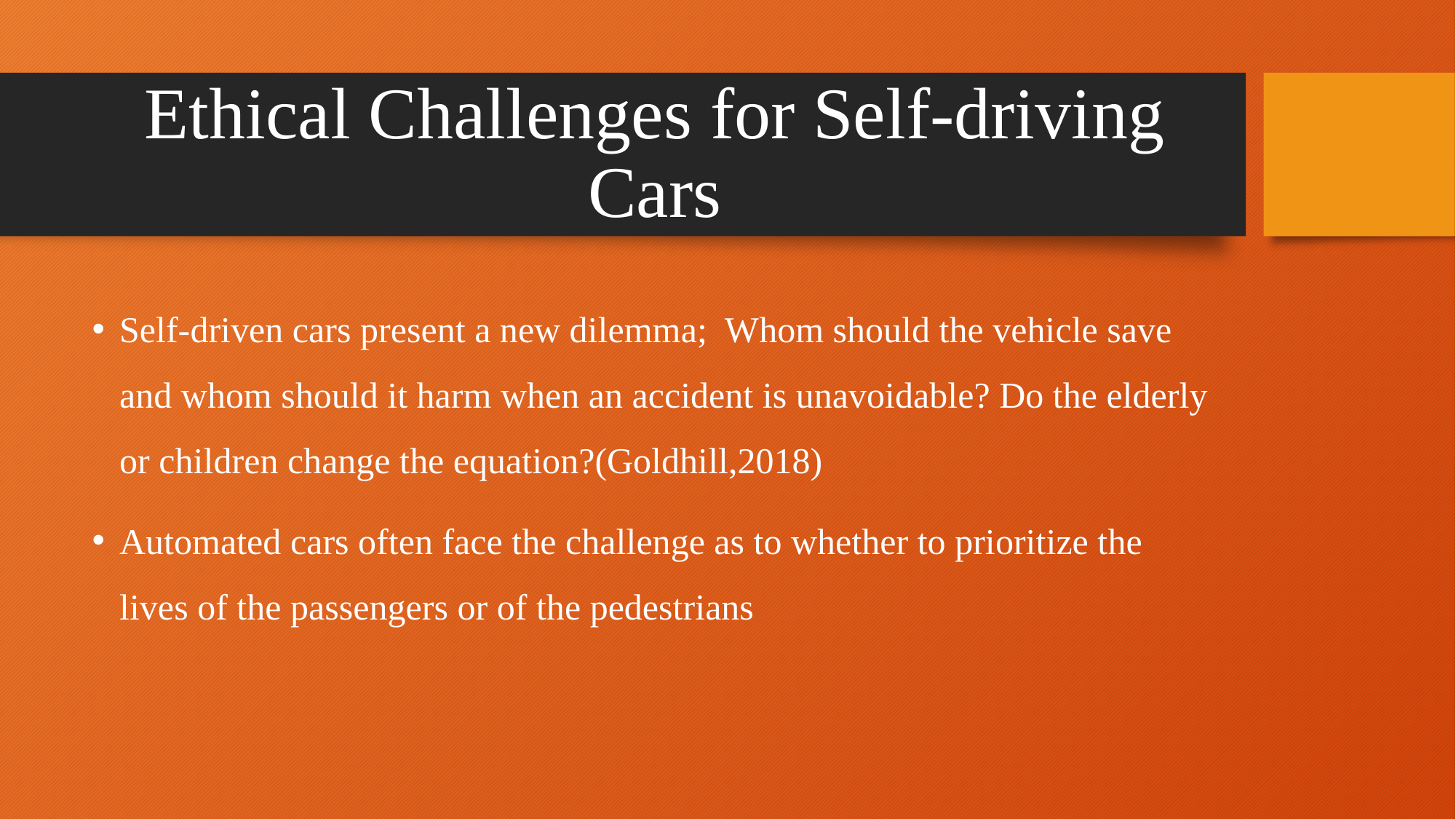

# Ethical Challenges for Self-driving Cars
Self-driven cars present a new dilemma;  Whom should the vehicle save and whom should it harm when an accident is unavoidable? Do the elderly or children change the equation?(Goldhill,2018)
Automated cars often face the challenge as to whether to prioritize the lives of the passengers or of the pedestrians